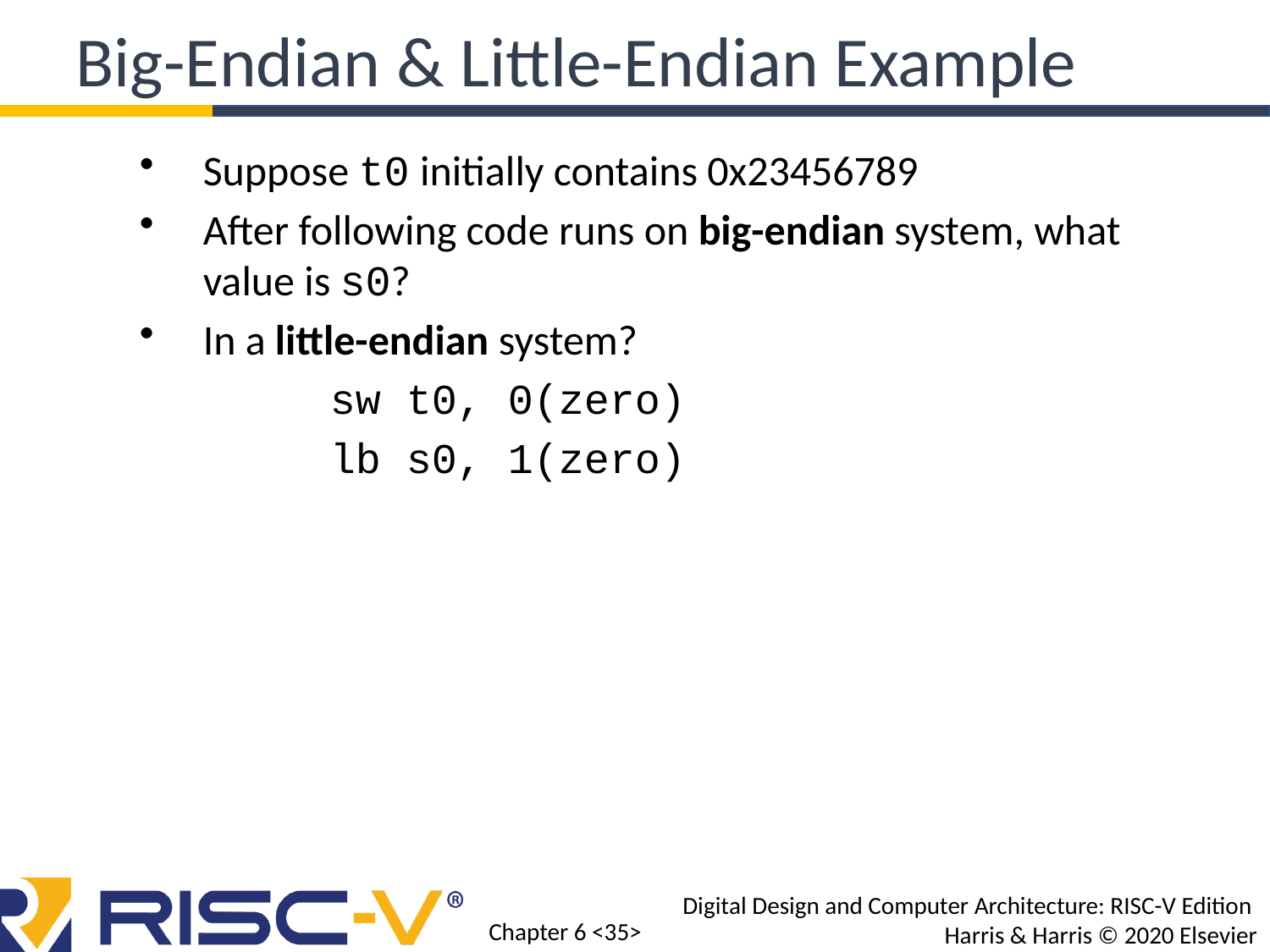

Big-Endian & Little-Endian Example
Suppose t0 initially contains 0x23456789
After following code runs on big-endian system, what value is s0?
In a little-endian system?
		sw t0, 0(zero)
		lb s0, 1(zero)